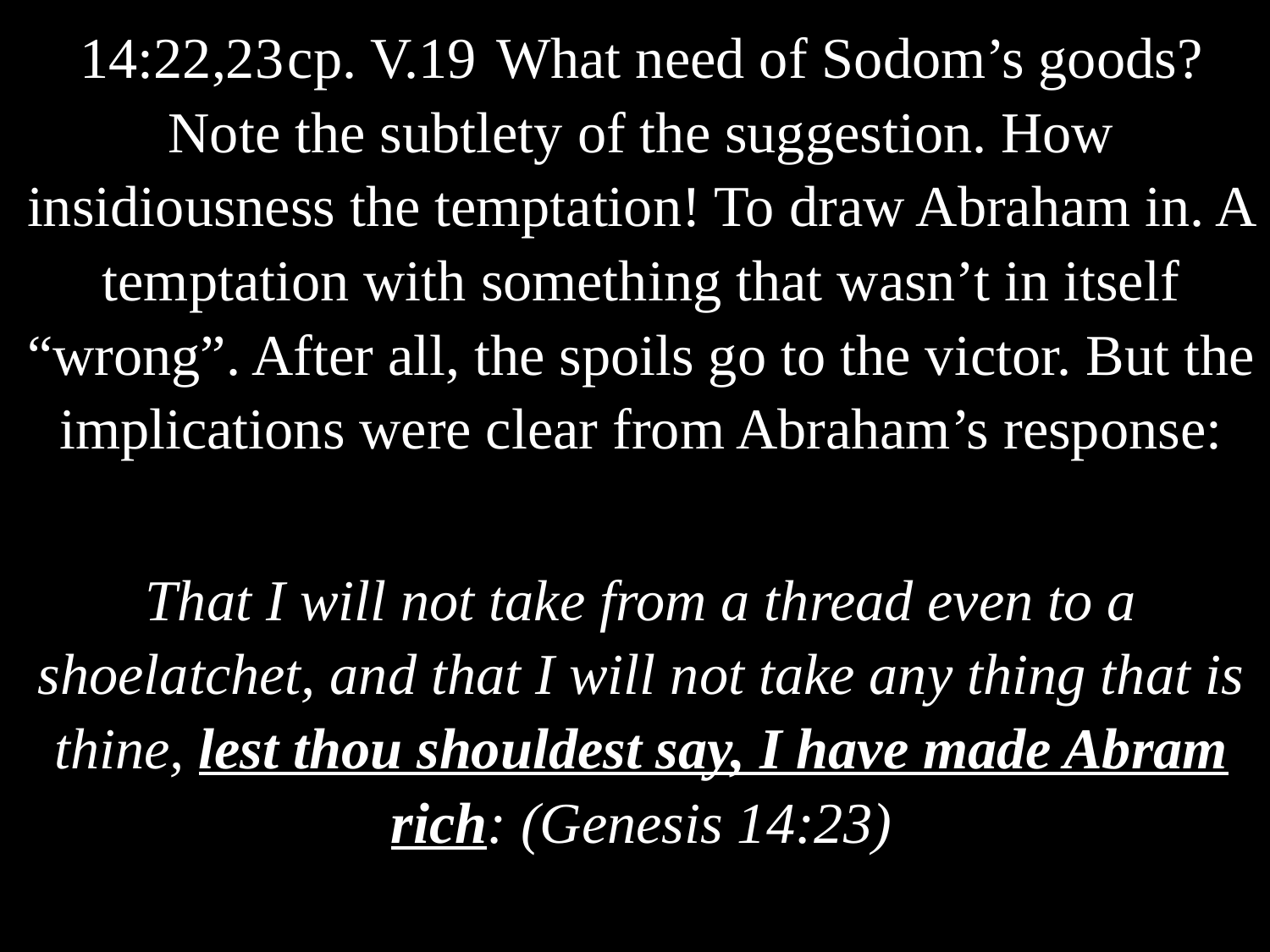

14:22,23	cp. V.19	What need of Sodom’s goods? Note the subtlety of the suggestion. How insidiousness the temptation! To draw Abraham in. A temptation with something that wasn’t in itself “wrong”. After all, the spoils go to the victor. But the implications were clear from Abraham’s response:

That I will not take from a thread even to a shoelatchet, and that I will not take any thing that is thine, lest thou shouldest say, I have made Abram rich: (Genesis 14:23)